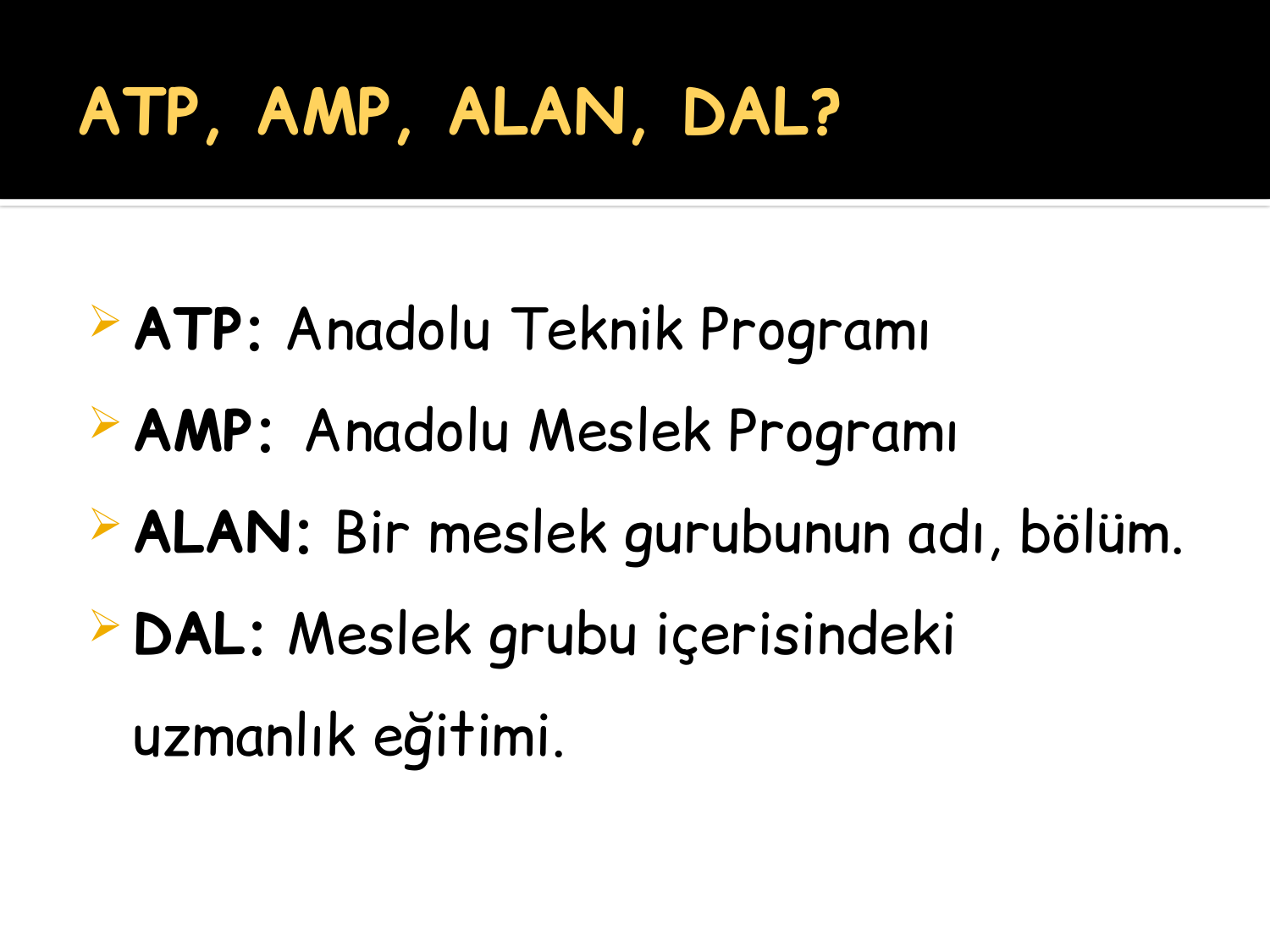

# ATP, AMP, ALAN, DAL?
ATP: Anadolu Teknik Programı
AMP: Anadolu Meslek Programı
ALAN: Bir meslek gurubunun adı, bölüm.
DAL: Meslek grubu içerisindeki uzmanlık eğitimi.